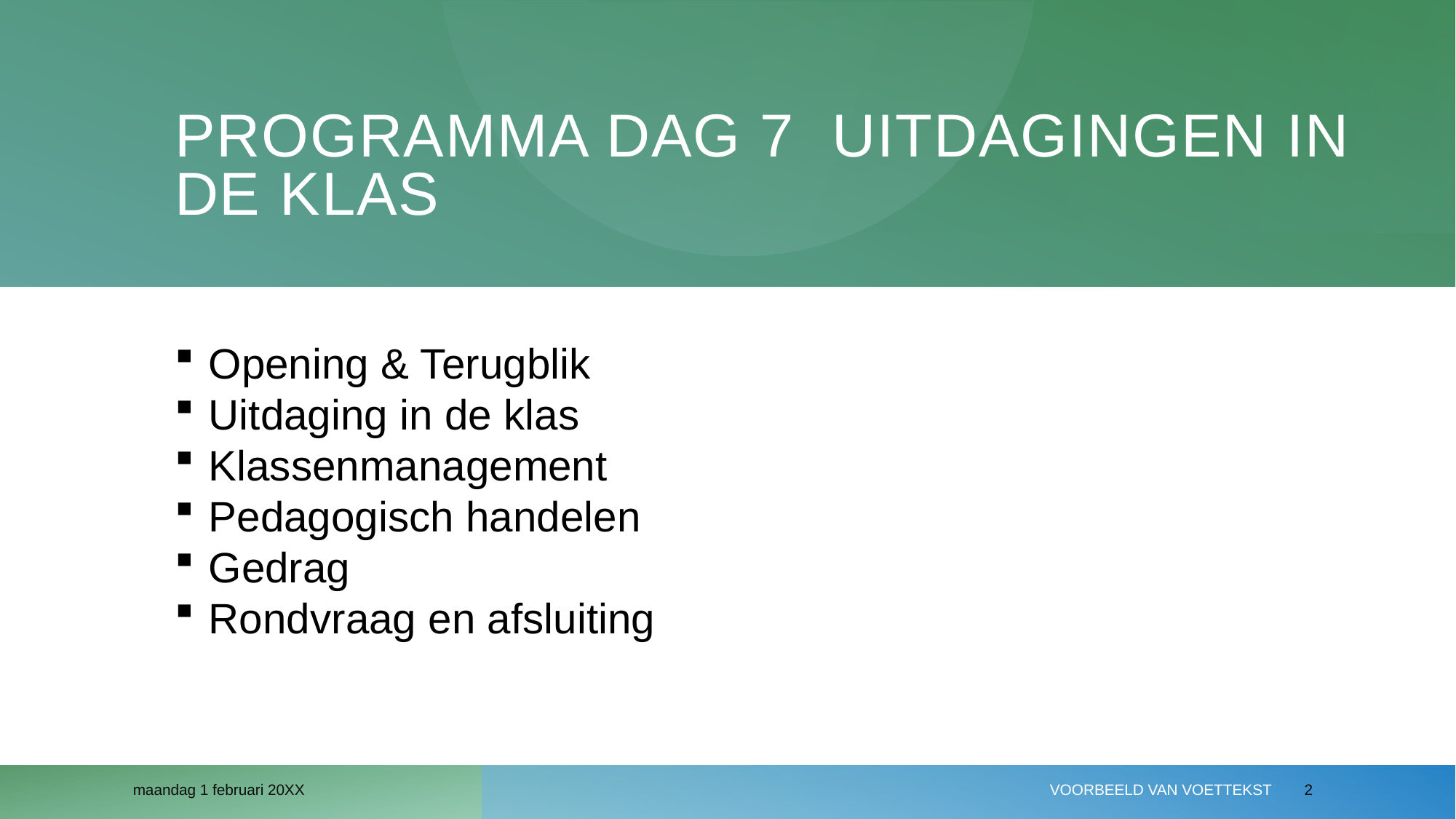

# Programma dag 7  Uitdagingen in de klas
Opening & Terugblik
Uitdaging in de klas
Klassenmanagement
Pedagogisch handelen
Gedrag
Rondvraag en afsluiting

maandag 1 februari 20XX
Voorbeeld van voettekst
2